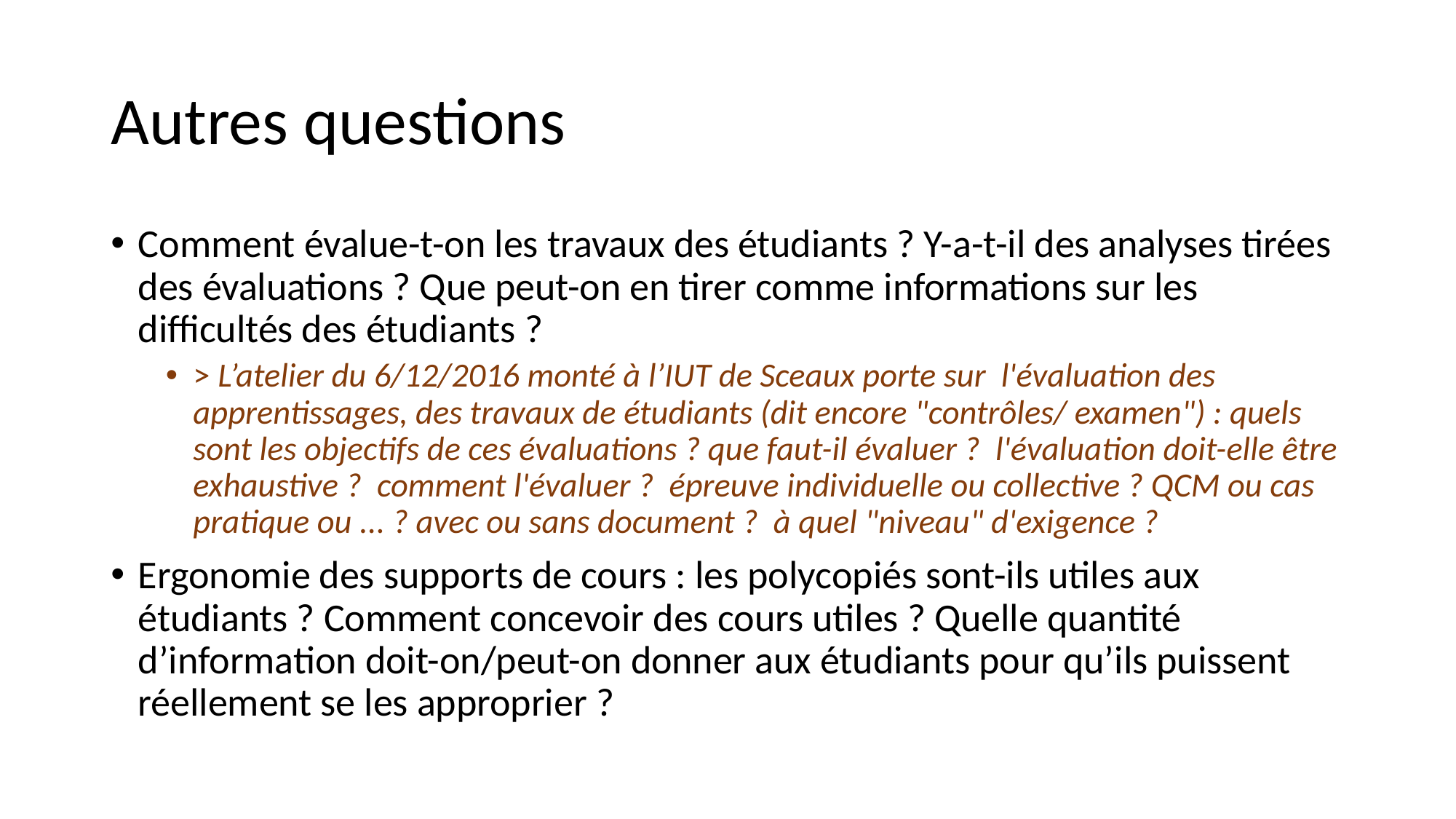

# Autres questions
Comment évalue-t-on les travaux des étudiants ? Y-a-t-il des analyses tirées des évaluations ? Que peut-on en tirer comme informations sur les difficultés des étudiants ?
> L’atelier du 6/12/2016 monté à l’IUT de Sceaux porte sur  l'évaluation des apprentissages, des travaux de étudiants (dit encore "contrôles/ examen") : quels sont les objectifs de ces évaluations ? que faut-il évaluer ?  l'évaluation doit-elle être exhaustive ?  comment l'évaluer ?  épreuve individuelle ou collective ? QCM ou cas pratique ou ... ? avec ou sans document ?  à quel "niveau" d'exigence ?
Ergonomie des supports de cours : les polycopiés sont-ils utiles aux étudiants ? Comment concevoir des cours utiles ? Quelle quantité d’information doit-on/peut-on donner aux étudiants pour qu’ils puissent réellement se les approprier ?